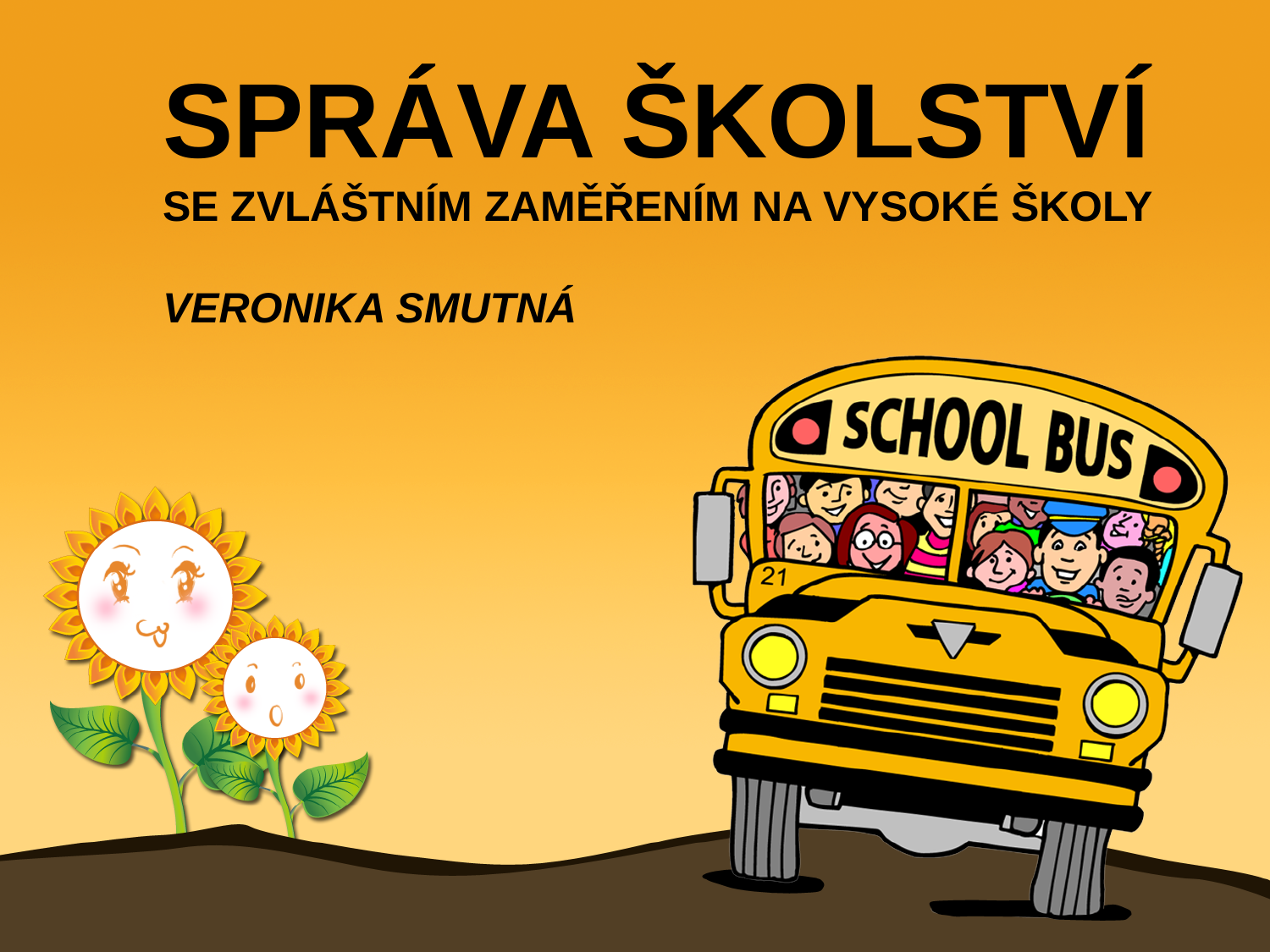

Správa školství
se zvláštním zaměřením na vysoké školy

Veronika Smutná